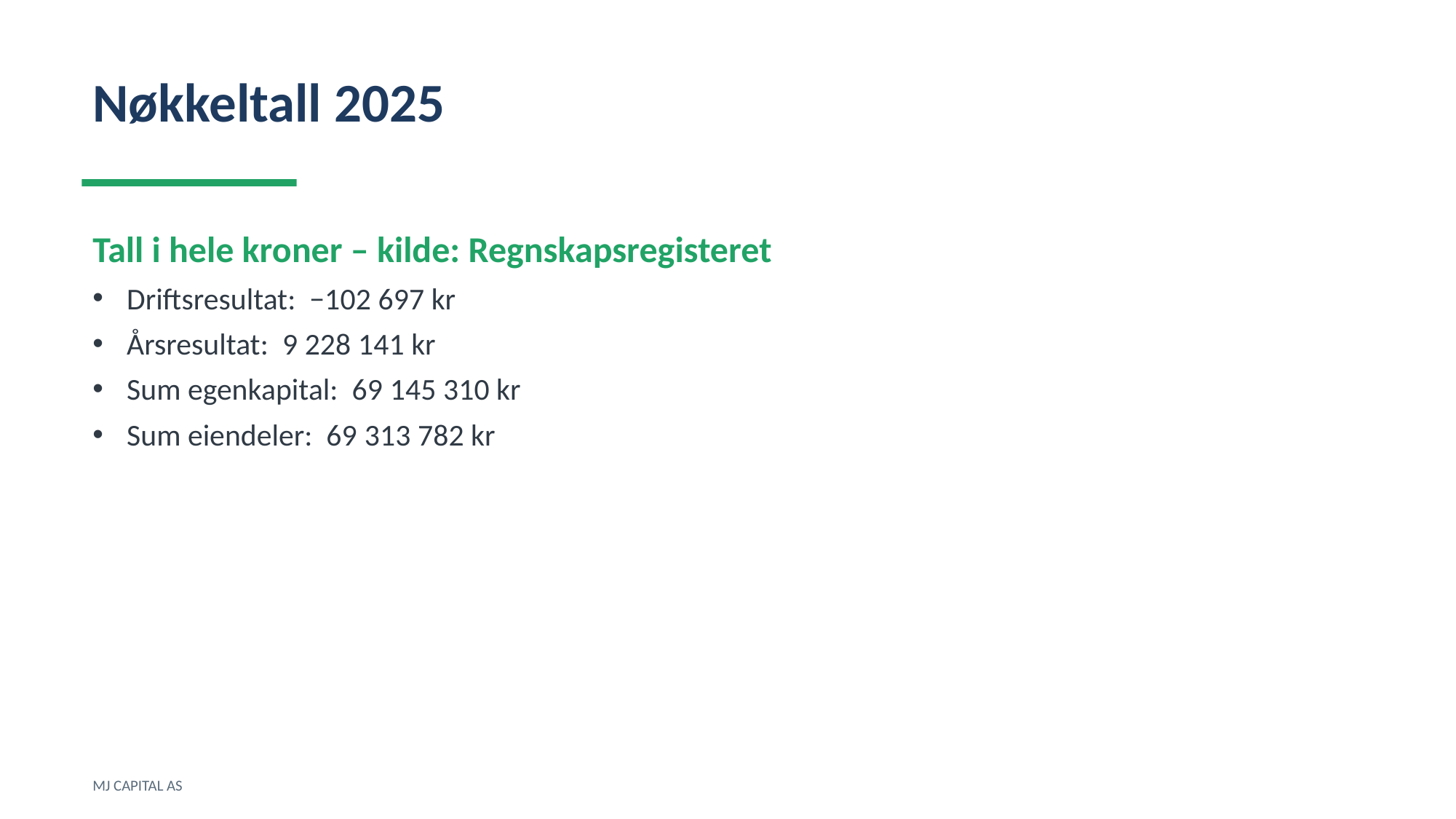

Nøkkeltall 2025

Tall i hele kroner – kilde: Regnskapsregisteret
Driftsresultat:  −102 697 kr
Årsresultat:  9 228 141 kr
Sum egenkapital:  69 145 310 kr
Sum eiendeler:  69 313 782 kr
MJ CAPITAL AS